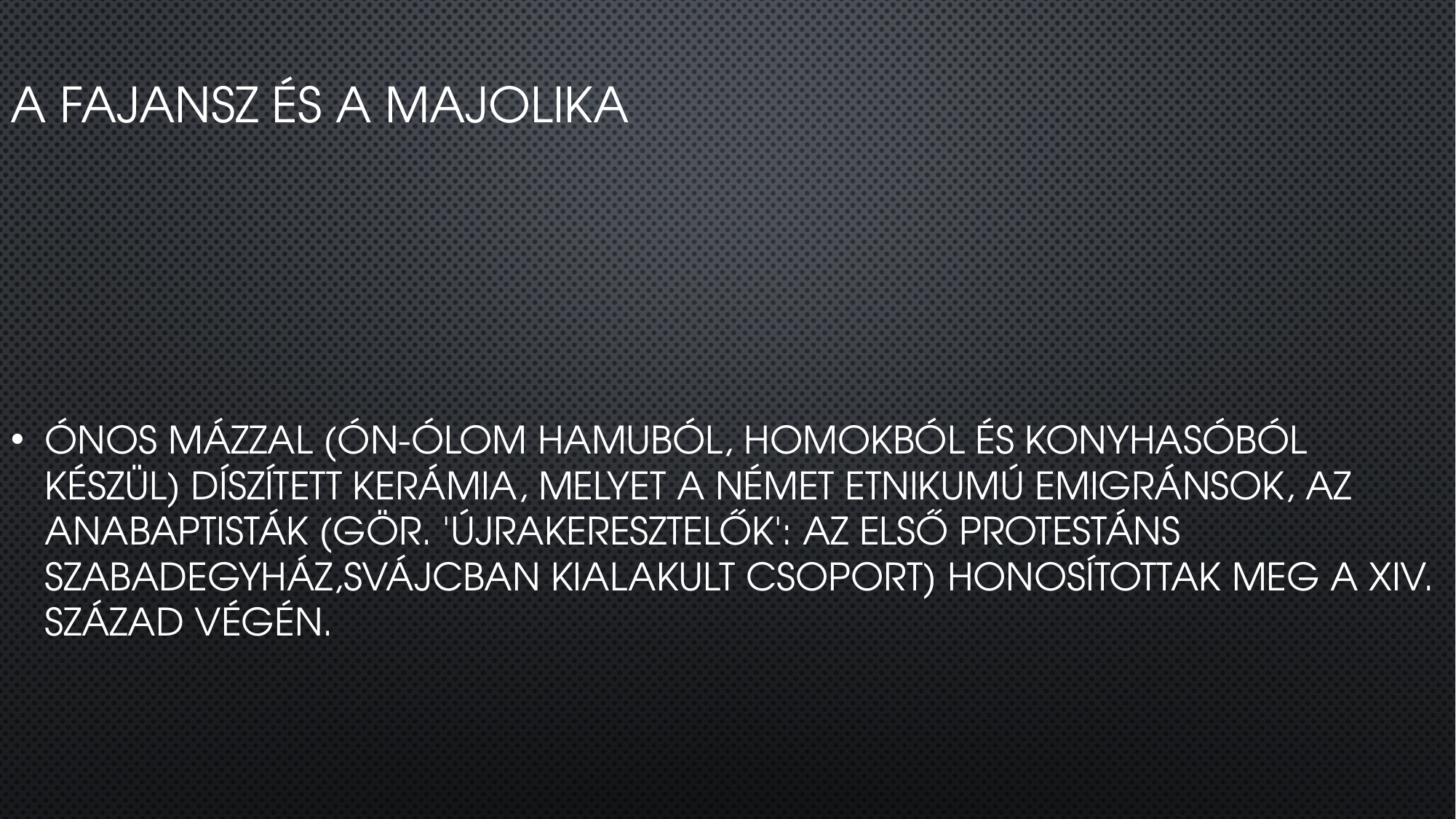

# A fajansz és a majolika
Ónos mázzal (ón-ólom hamuból, homokból és konyhasóból készül) díszített kerámia, melyet a német etnikumú emigránsok, az anabaptisták (gör. 'újrakeresztelők': az első protestáns szabadegyház,Svájcban kialakult csoport) honosítottak meg a XIV. század végén.